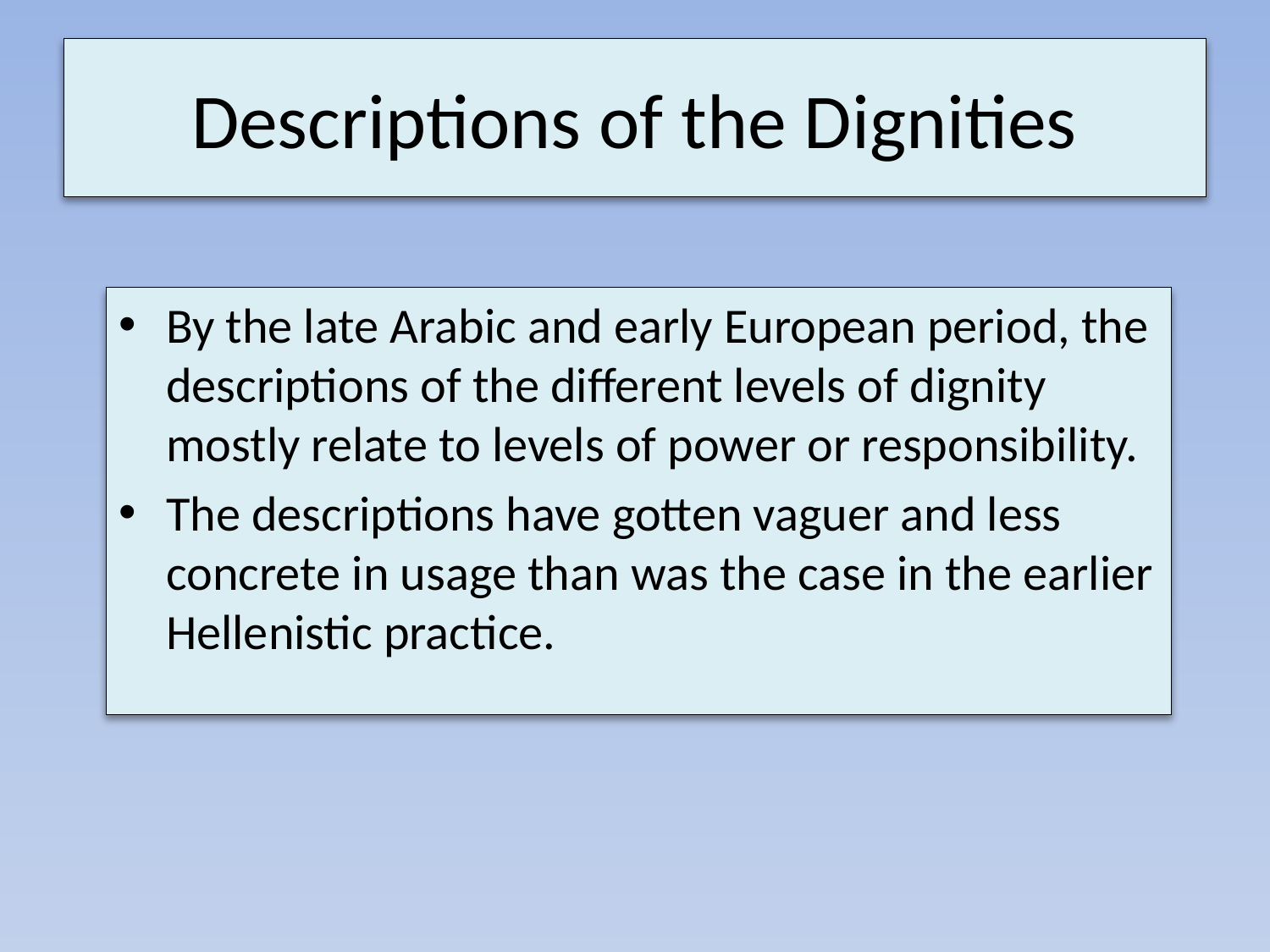

# Descriptions of the Dignities
By the late Arabic and early European period, the descriptions of the different levels of dignity mostly relate to levels of power or responsibility.
The descriptions have gotten vaguer and less concrete in usage than was the case in the earlier Hellenistic practice.